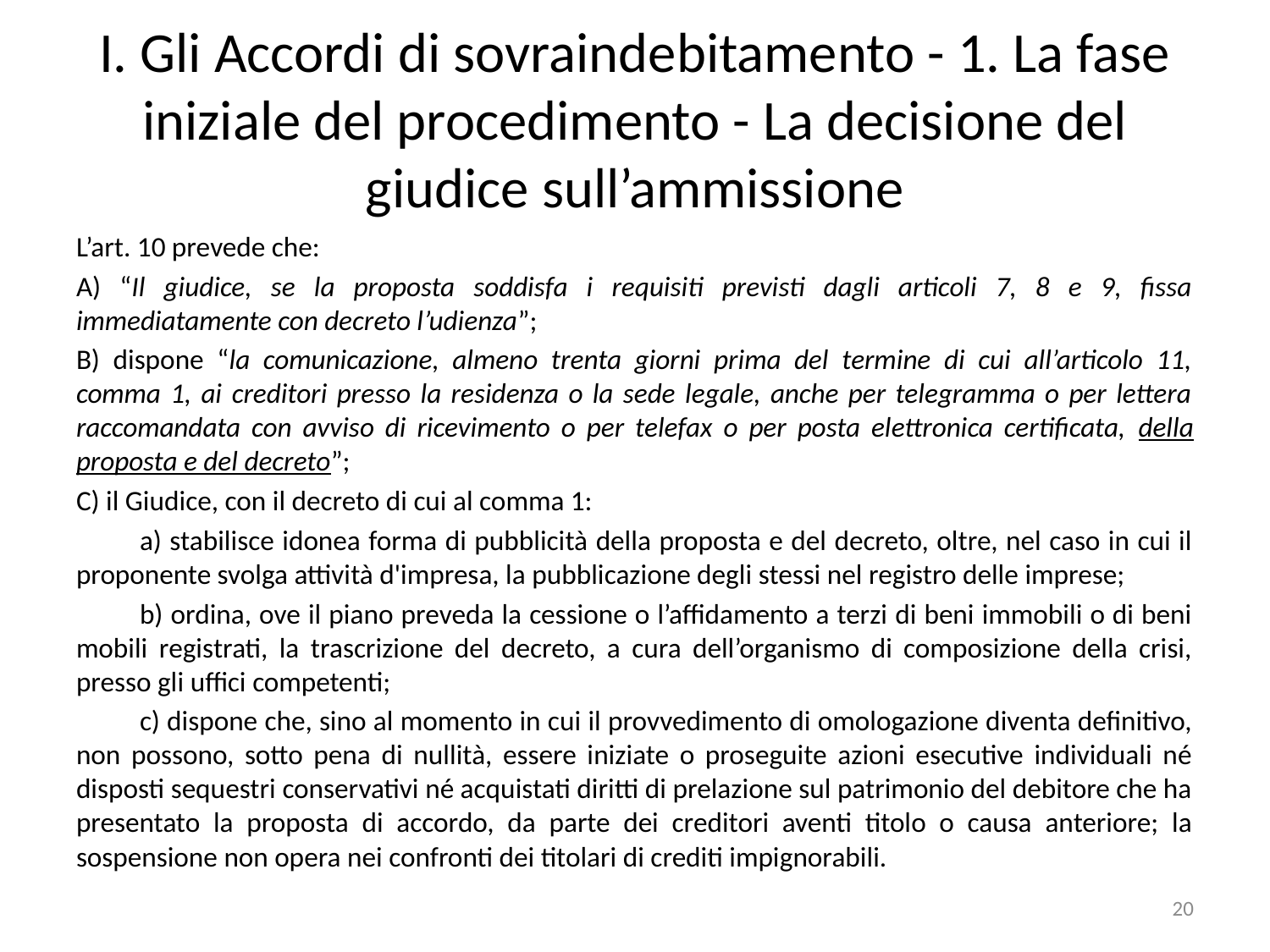

# I. Gli Accordi di sovraindebitamento - 1. La fase iniziale del procedimento - La decisione del giudice sull’ammissione
L’art. 10 prevede che:
A) “Il giudice, se la proposta soddisfa i requisiti previsti dagli articoli 7, 8 e 9, fissa immediatamente con decreto l’udienza”;
B) dispone “la comunicazione, almeno trenta giorni prima del termine di cui all’articolo 11, comma 1, ai creditori presso la residenza o la sede legale, anche per telegramma o per lettera raccomandata con avviso di ricevimento o per telefax o per posta elettronica certificata, della proposta e del decreto”;
C) il Giudice, con il decreto di cui al comma 1:
	a) stabilisce idonea forma di pubblicità della proposta e del decreto, oltre, nel caso in cui il proponente svolga attività d'impresa, la pubblicazione degli stessi nel registro delle imprese;
	b) ordina, ove il piano preveda la cessione o l’affidamento a terzi di beni immobili o di beni mobili registrati, la trascrizione del decreto, a cura dell’organismo di composizione della crisi, presso gli uffici competenti;
	c) dispone che, sino al momento in cui il provvedimento di omologazione diventa definitivo, non possono, sotto pena di nullità, essere iniziate o proseguite azioni esecutive individuali né disposti sequestri conservativi né acquistati diritti di prelazione sul patrimonio del debitore che ha presentato la proposta di accordo, da parte dei creditori aventi titolo o causa anteriore; la sospensione non opera nei confronti dei titolari di crediti impignorabili.

20